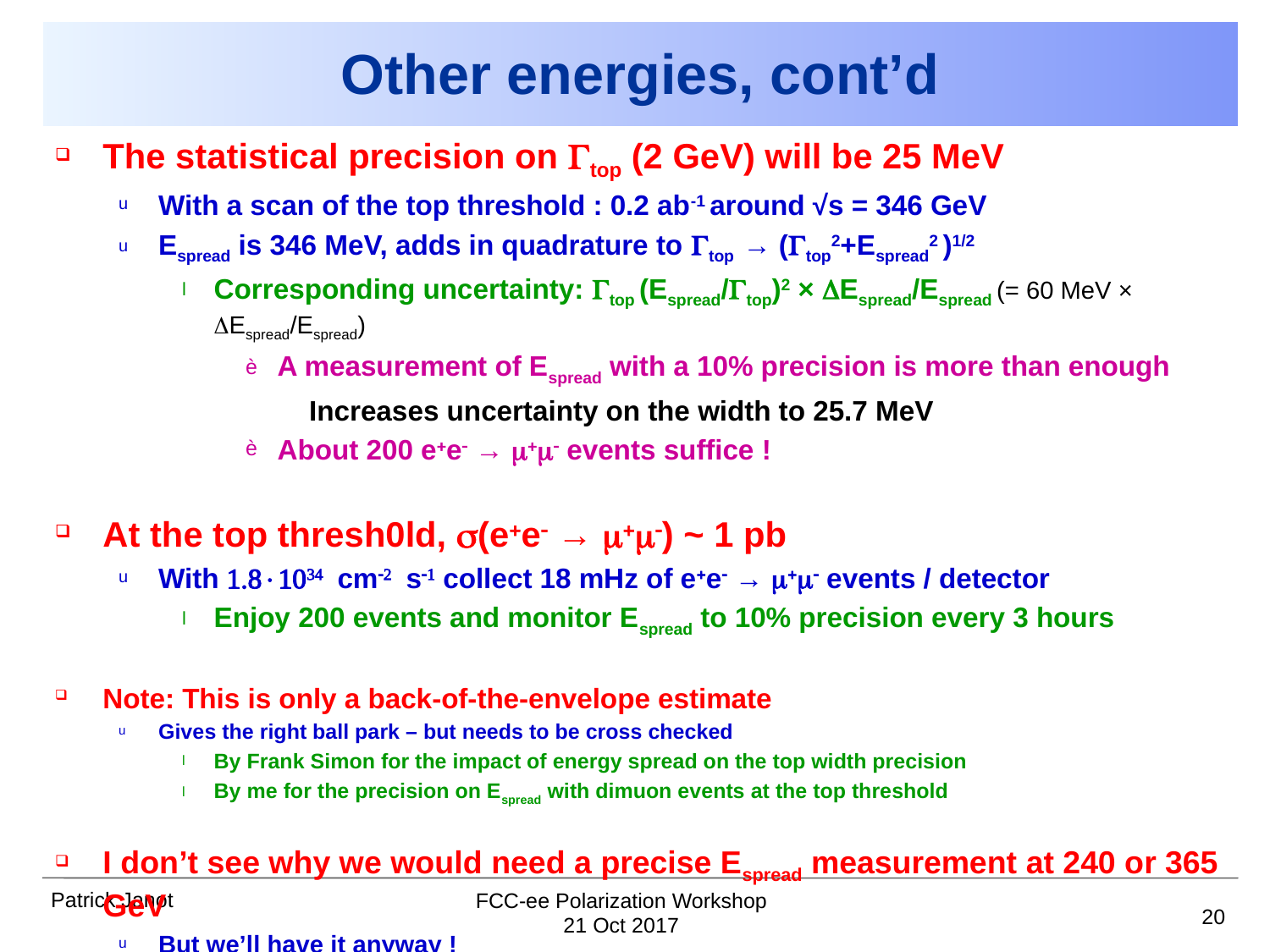

# Other energies, cont’d
The statistical precision on Γtop (2 GeV) will be 25 MeV
With a scan of the top threshold : 0.2 ab-1 around √s = 346 GeV
Espread is 346 MeV, adds in quadrature to Γtop  → (Γtop2+Espread2 )1/2
Corresponding uncertainty: Γtop (Espread/Γtop)2 × ΔEspread/Espread (= 60 MeV × ΔEspread/Espread)
A measurement of Espread with a 10% precision is more than enough
Increases uncertainty on the width to 25.7 MeV
About 200 e+e− → μ+μ− events suffice !

At the top thresh0ld, σ(e+e− → μ+μ−) ~ 1 pb
With 1.8⋅1034 cm−2 s−1 collect 18 mHz of e+e− → μ+μ− events / detector
Enjoy 200 events and monitor Espread to 10% precision every 3 hours

Note: This is only a back-of-the-envelope estimate
Gives the right ball park – but needs to be cross checked
By Frank Simon for the impact of energy spread on the top width precision
By me for the precision on Espread with dimuon events at the top threshold

I don’t see why we would need a precise Espread measurement at 240 or 365 GeV
But we’ll have it anyway !

FCC-ee Polarization Workshop
20
21 Oct 2017